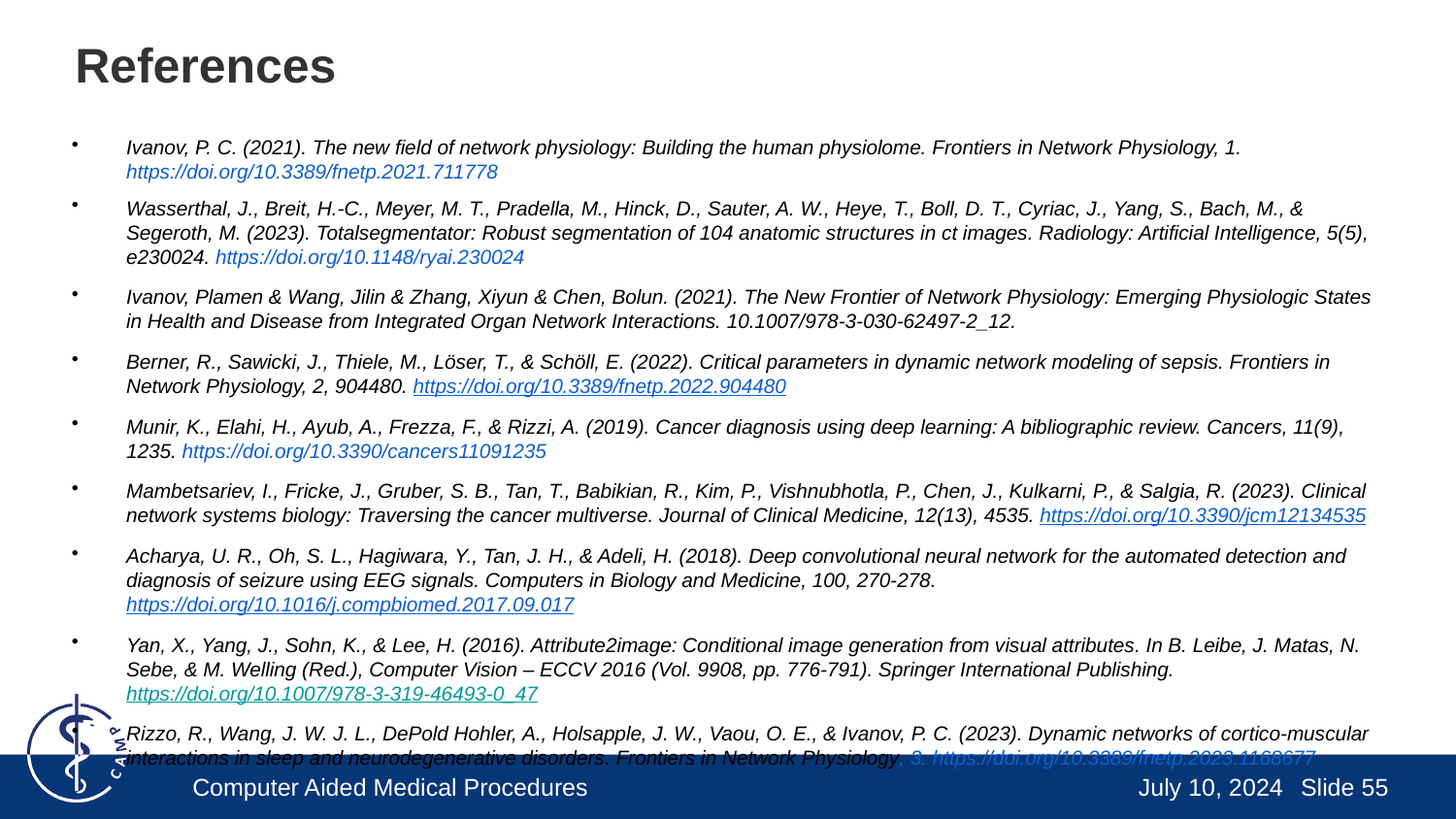

# References
Ivanov, P. C. (2021). The new field of network physiology: Building the human physiolome. Frontiers in Network Physiology, 1. https://doi.org/10.3389/fnetp.2021.711778
Wasserthal, J., Breit, H.-C., Meyer, M. T., Pradella, M., Hinck, D., Sauter, A. W., Heye, T., Boll, D. T., Cyriac, J., Yang, S., Bach, M., & Segeroth, M. (2023). Totalsegmentator: Robust segmentation of 104 anatomic structures in ct images. Radiology: Artificial Intelligence, 5(5), e230024. https://doi.org/10.1148/ryai.230024
Ivanov, Plamen & Wang, Jilin & Zhang, Xiyun & Chen, Bolun. (2021). The New Frontier of Network Physiology: Emerging Physiologic States in Health and Disease from Integrated Organ Network Interactions. 10.1007/978-3-030-62497-2_12.
Berner, R., Sawicki, J., Thiele, M., Löser, T., & Schöll, E. (2022). Critical parameters in dynamic network modeling of sepsis. Frontiers in Network Physiology, 2, 904480. https://doi.org/10.3389/fnetp.2022.904480
Munir, K., Elahi, H., Ayub, A., Frezza, F., & Rizzi, A. (2019). Cancer diagnosis using deep learning: A bibliographic review. Cancers, 11(9), 1235. https://doi.org/10.3390/cancers11091235
Mambetsariev, I., Fricke, J., Gruber, S. B., Tan, T., Babikian, R., Kim, P., Vishnubhotla, P., Chen, J., Kulkarni, P., & Salgia, R. (2023). Clinical network systems biology: Traversing the cancer multiverse. Journal of Clinical Medicine, 12(13), 4535. https://doi.org/10.3390/jcm12134535
Acharya, U. R., Oh, S. L., Hagiwara, Y., Tan, J. H., & Adeli, H. (2018). Deep convolutional neural network for the automated detection and diagnosis of seizure using EEG signals. Computers in Biology and Medicine, 100, 270-278. https://doi.org/10.1016/j.compbiomed.2017.09.017
Yan, X., Yang, J., Sohn, K., & Lee, H. (2016). Attribute2image: Conditional image generation from visual attributes. In B. Leibe, J. Matas, N. Sebe, & M. Welling (Red.), Computer Vision – ECCV 2016 (Vol. 9908, pp. 776-791). Springer International Publishing. https://doi.org/10.1007/978-3-319-46493-0_47
Rizzo, R., Wang, J. W. J. L., DePold Hohler, A., Holsapple, J. W., Vaou, O. E., & Ivanov, P. C. (2023). Dynamic networks of cortico-muscular interactions in sleep and neurodegenerative disorders. Frontiers in Network Physiology, 3. https://doi.org/10.3389/fnetp.2023.1168677
Computer Aided Medical Procedures
July 10, 2024
Slide 55